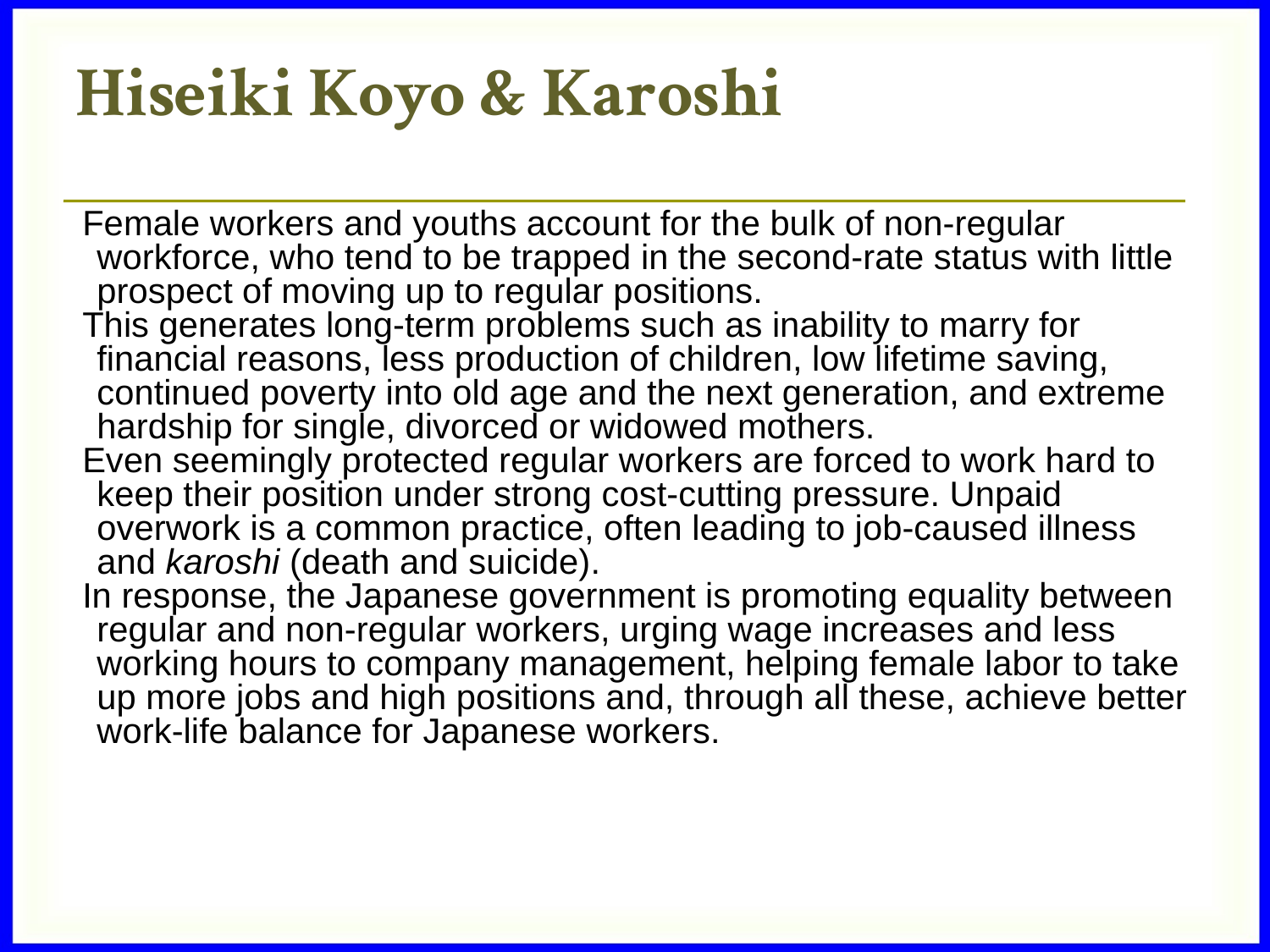

Hiseiki Koyo & Karoshi
 Female workers and youths account for the bulk of non-regular workforce, who tend to be trapped in the second-rate status with little prospect of moving up to regular positions.
 This generates long-term problems such as inability to marry for financial reasons, less production of children, low lifetime saving, continued poverty into old age and the next generation, and extreme hardship for single, divorced or widowed mothers.
 Even seemingly protected regular workers are forced to work hard to keep their position under strong cost-cutting pressure. Unpaid overwork is a common practice, often leading to job-caused illness and karoshi (death and suicide).
 In response, the Japanese government is promoting equality between regular and non-regular workers, urging wage increases and less working hours to company management, helping female labor to take up more jobs and high positions and, through all these, achieve better work-life balance for Japanese workers.